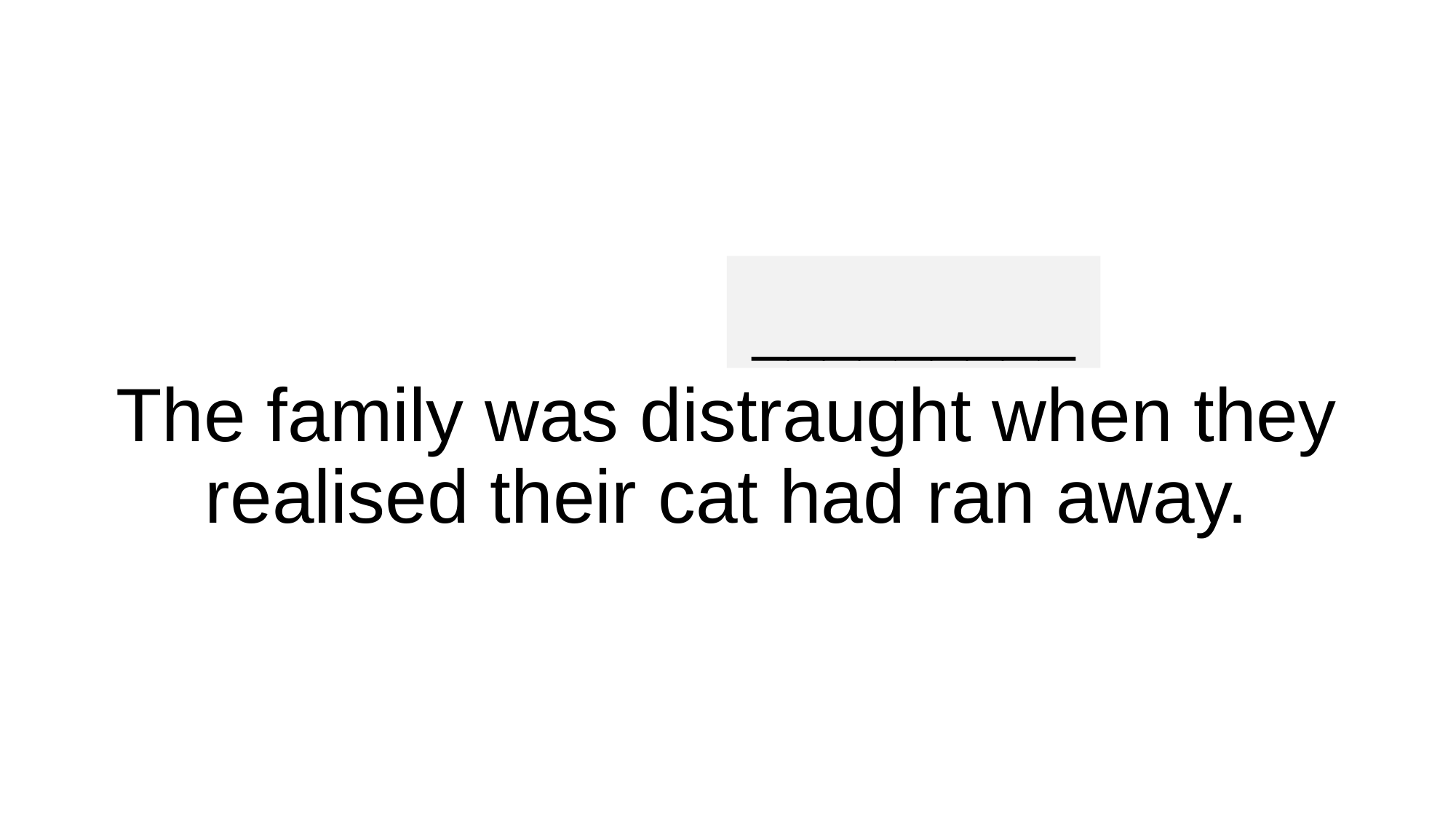

_________
# The family was distraught when they realised their cat had ran away.